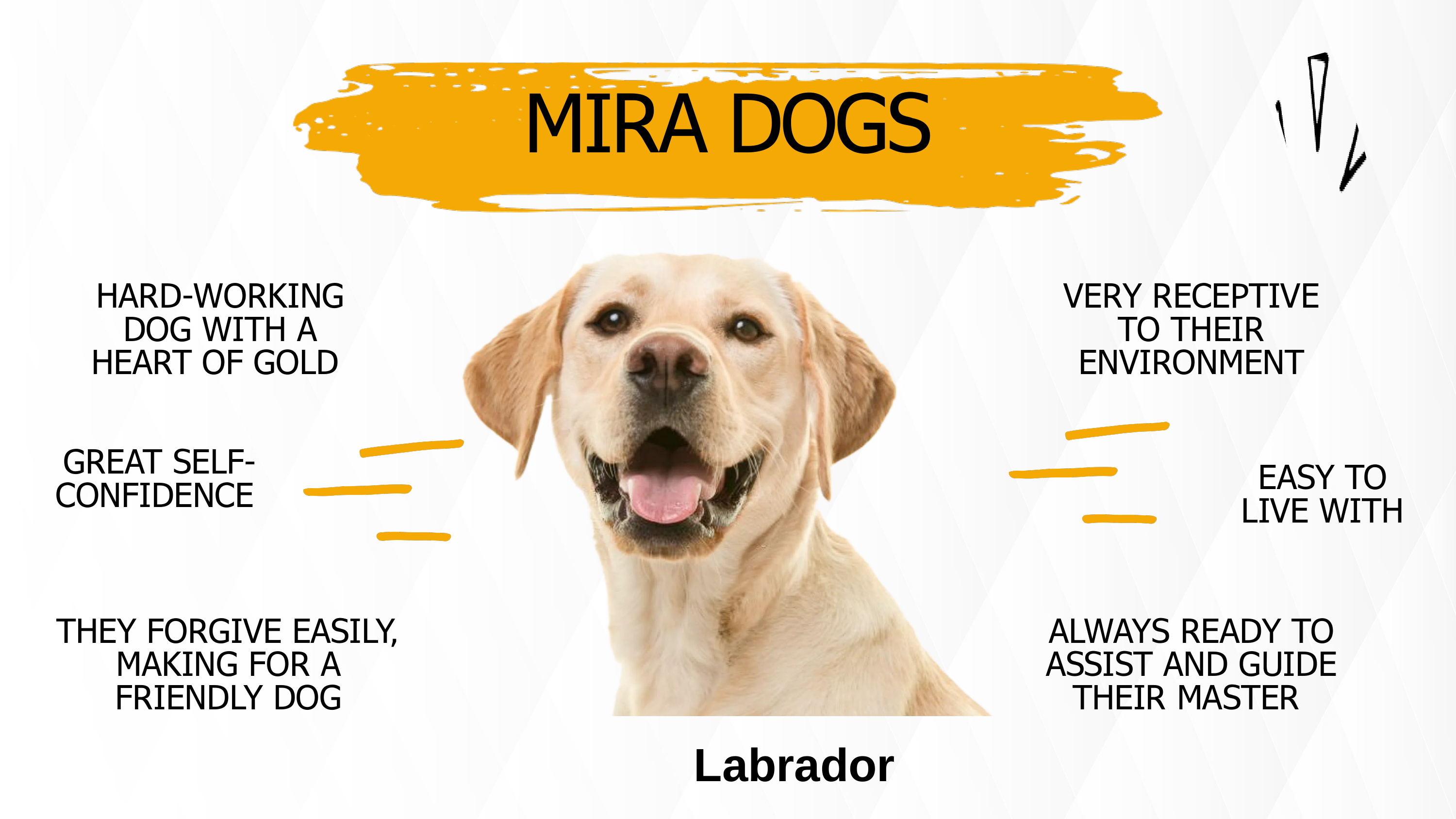

MIRA DOGS

HARD-WORKING DOG WITH A HEART OF GOLD
VERY RECEPTIVE TO THEIR ENVIRONMENT

GREAT SELF-CONFIDENCE
EASY TO LIVE WITH
THEY FORGIVE EASILY, MAKING FOR A FRIENDLY DOG
ALWAYS READY TO ASSIST AND GUIDE THEIR MASTER
Labrador